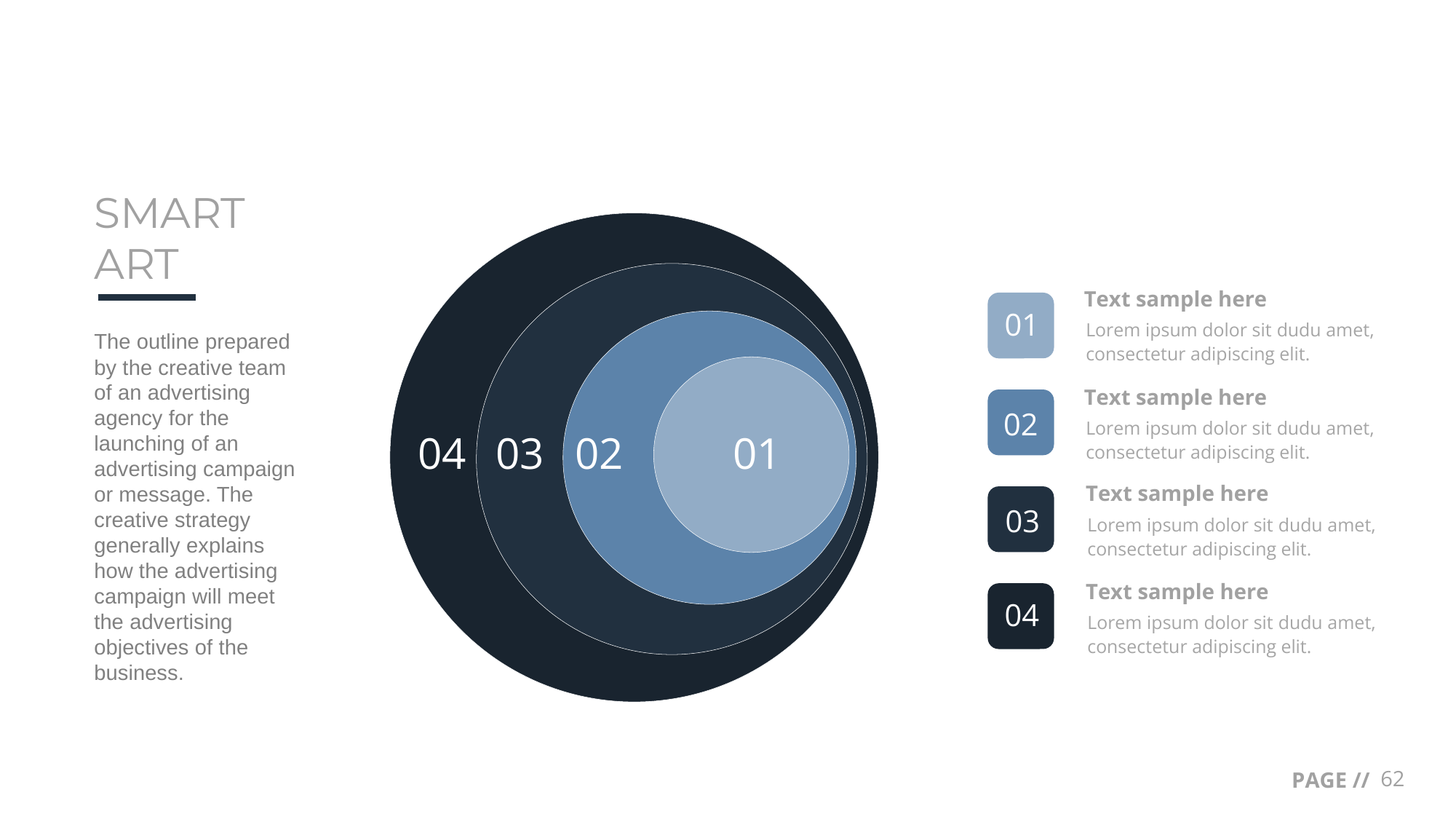

SMART ART

Text sample here
Lorem ipsum dolor sit dudu amet, consectetur adipiscing elit.

01
Text sample here
Lorem ipsum dolor sit dudu amet, consectetur adipiscing elit.

02
Text sample here
Lorem ipsum dolor sit dudu amet, consectetur adipiscing elit.

03
Text sample here
Lorem ipsum dolor sit dudu amet, consectetur adipiscing elit.

04
The outline prepared by the creative team of an advertising agency for the launching of an advertising campaign or message. The creative strategy generally explains how the advertising campaign will meet the advertising objectives of the business.
04
03
02
01